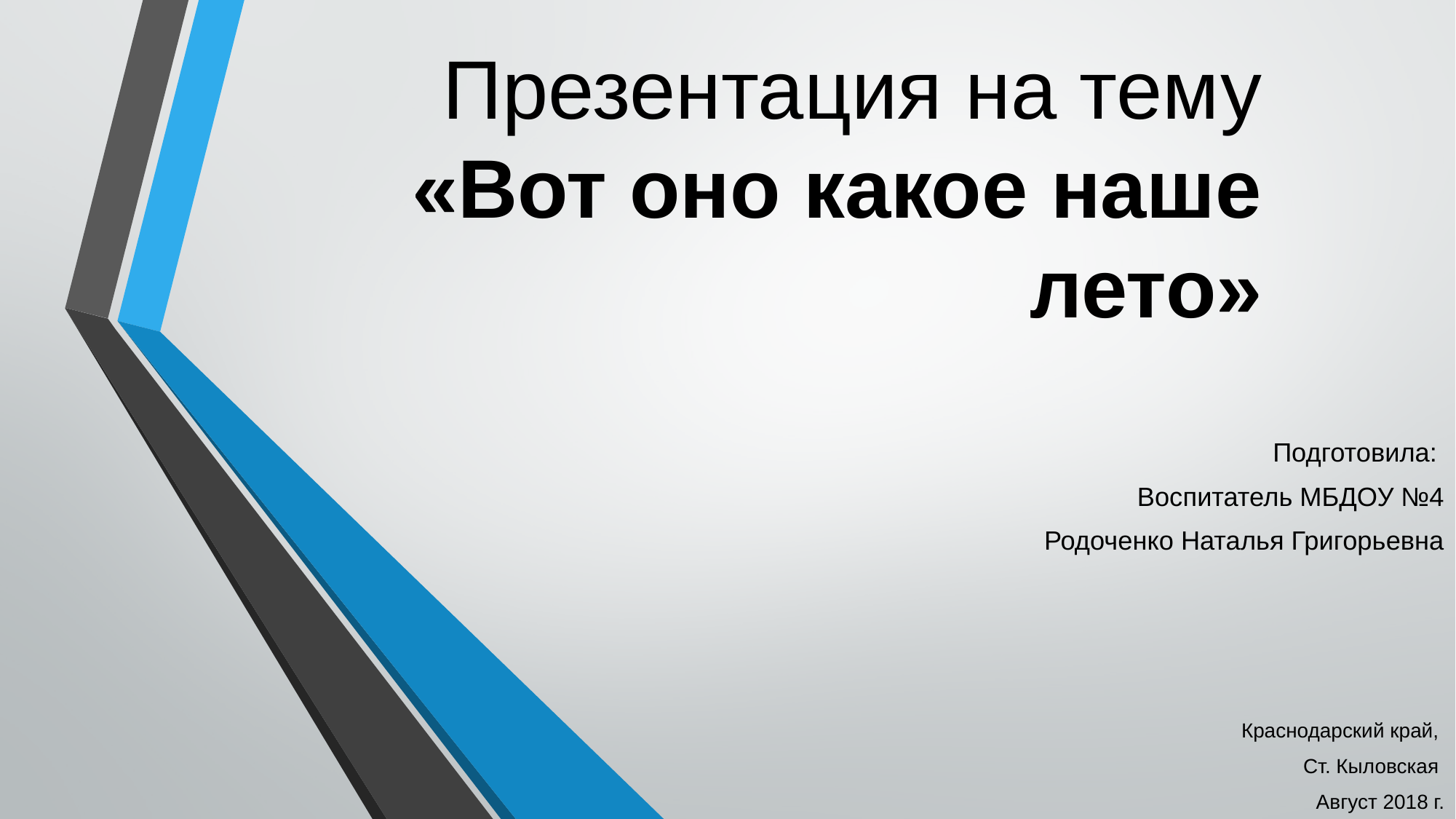

# Презентация на тему «Вот оно какое наше лето»
								Подготовила:
								Воспитатель МБДОУ №4
									Родоченко Наталья Григорьевна

Краснодарский край,
Ст. Кыловская
Август 2018 г.